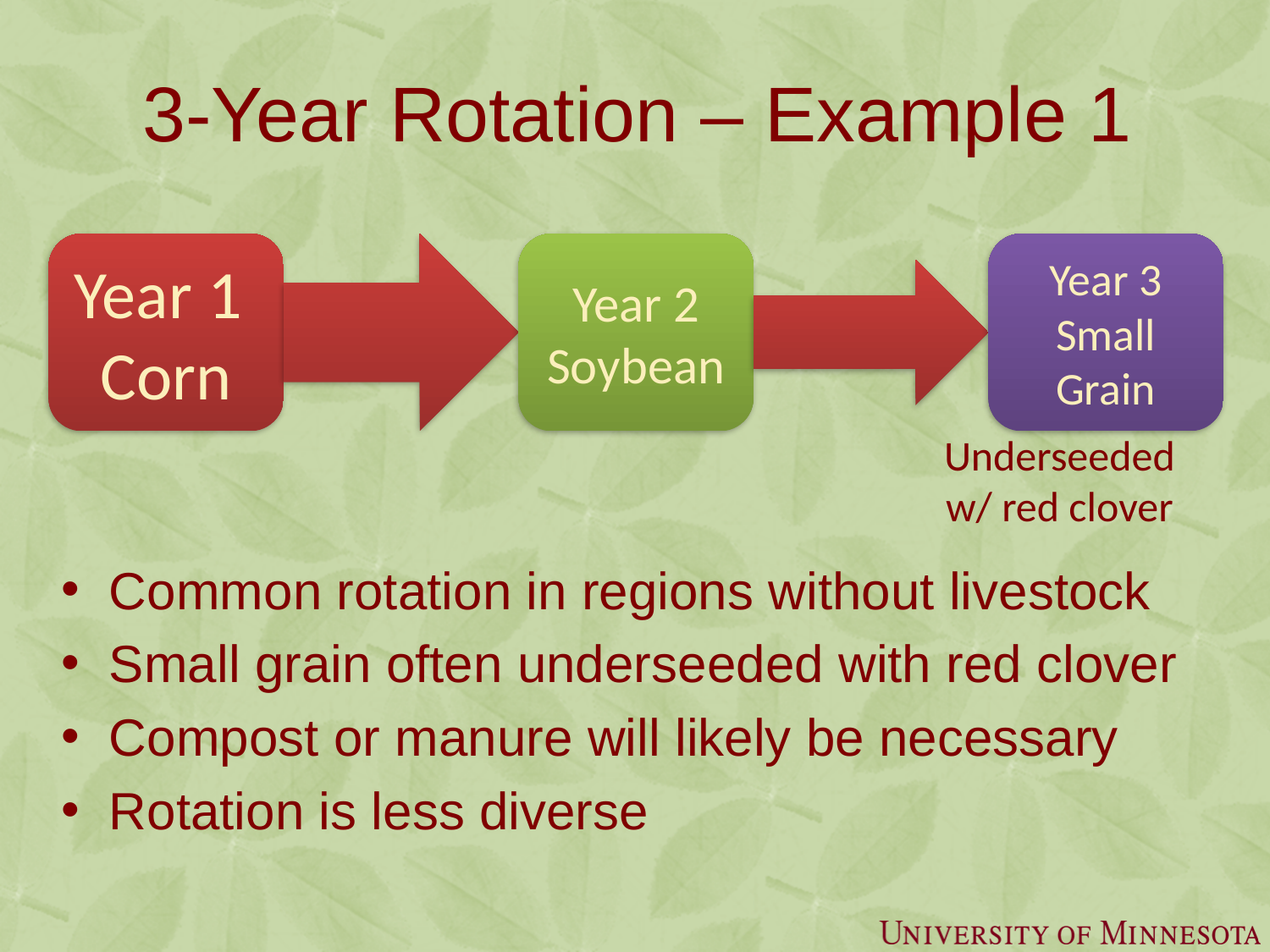

# 3-Year Rotation – Example 1
Year 1  Corn
Year 2 Soybean
Year 3 Small Grain
Underseeded w/ red clover
Common rotation in regions without livestock
Small grain often underseeded with red clover
Compost or manure will likely be necessary
Rotation is less diverse